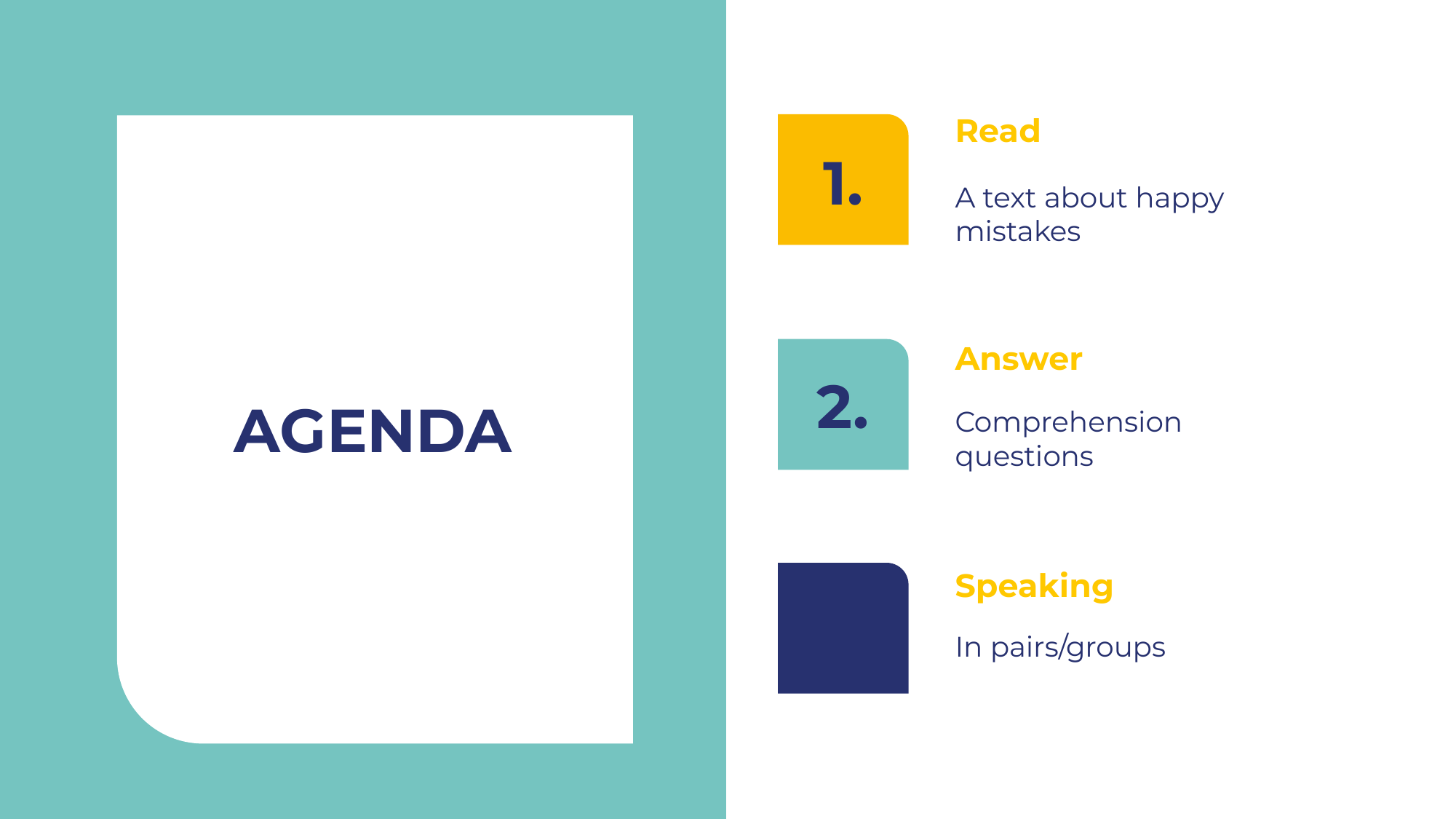

Read

1.
1.
A text about happy mistakes
# AGENDA
Answer

2.
2.
Comprehension questions
Speaking

3.
3.
In pairs/groups